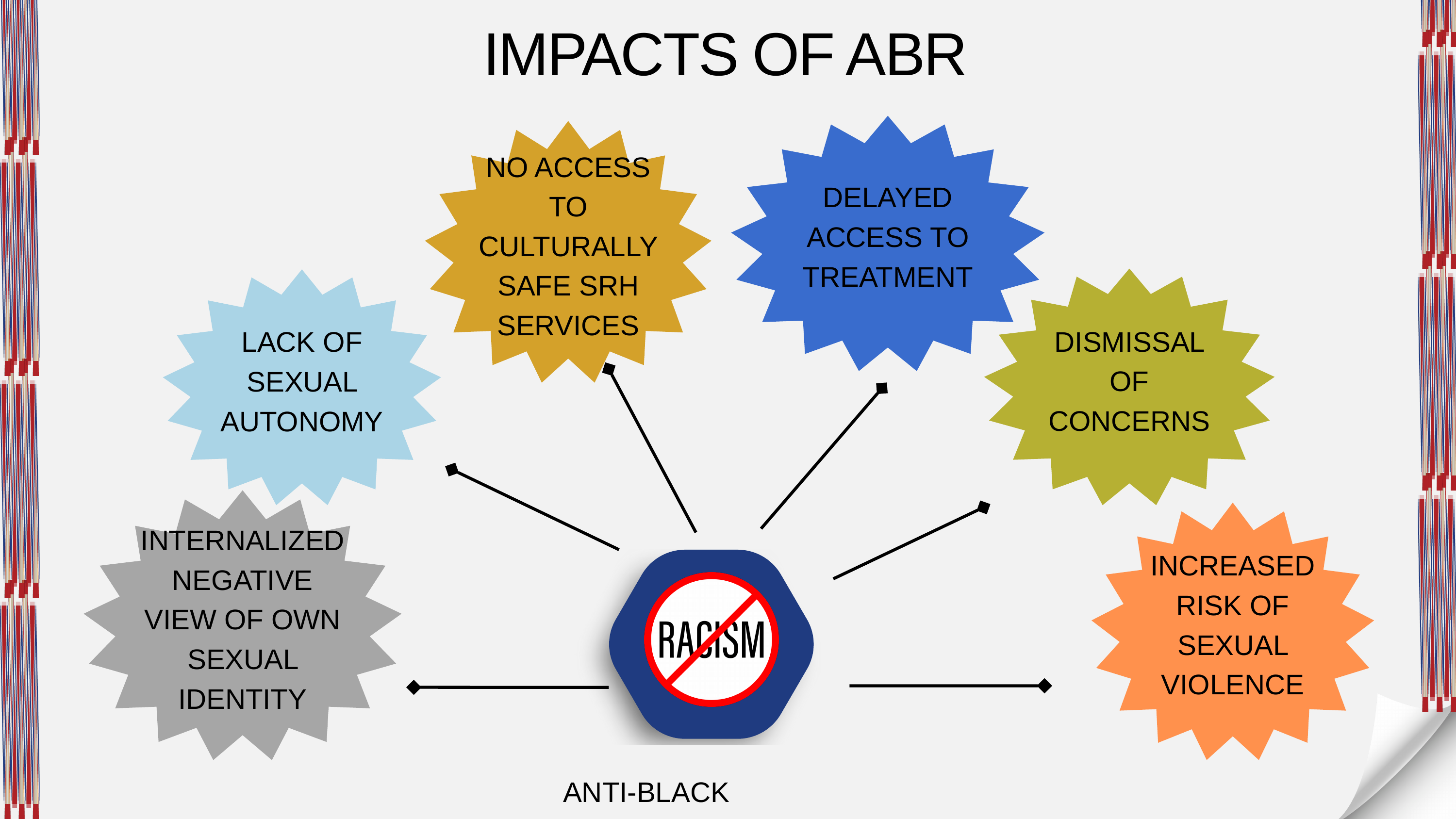

IMPACTS OF ABR

DELAYED ACCESS TO TREATMENT

NO ACCESS TO CULTURALLY SAFE SRH SERVICES

DISMISSAL OF CONCERNS

LACK OF SEXUAL AUTONOMY

INTERNALIZED NEGATIVE VIEW OF OWN SEXUAL IDENTITY

INCREASED RISK OF SEXUAL VIOLENCE

ANTI-BLACK RACISM